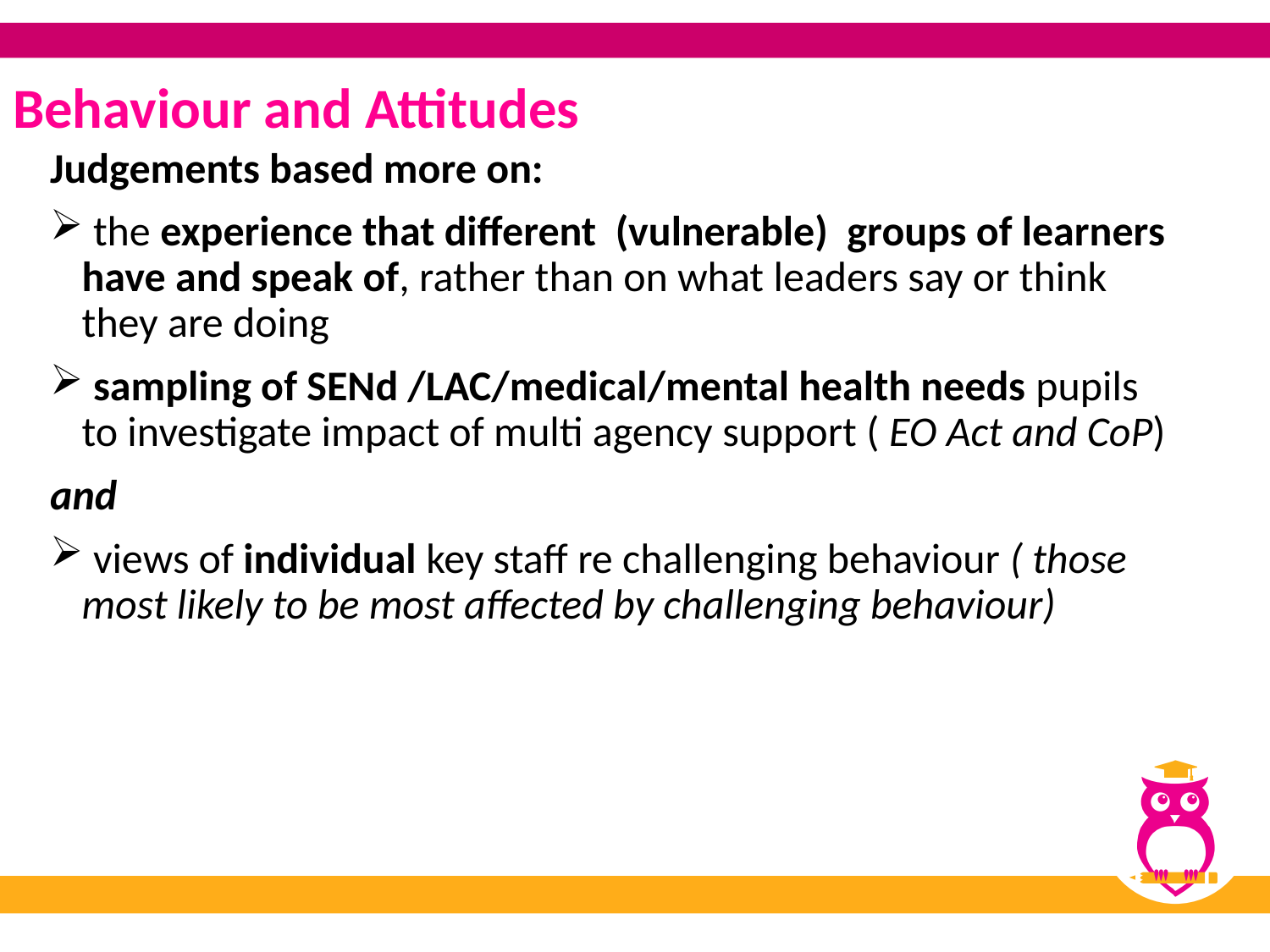

# Behaviour and Attitudes
Judgements based more on:
 the experience that different  (vulnerable)  groups of learners have and speak of, rather than on what leaders say or think they are doing
 sampling of SENd /LAC/medical/mental health needs pupils  to investigate impact of multi agency support ( EO Act and CoP)
and
 views of individual key staff re challenging behaviour ( those most likely to be most affected by challenging behaviour)